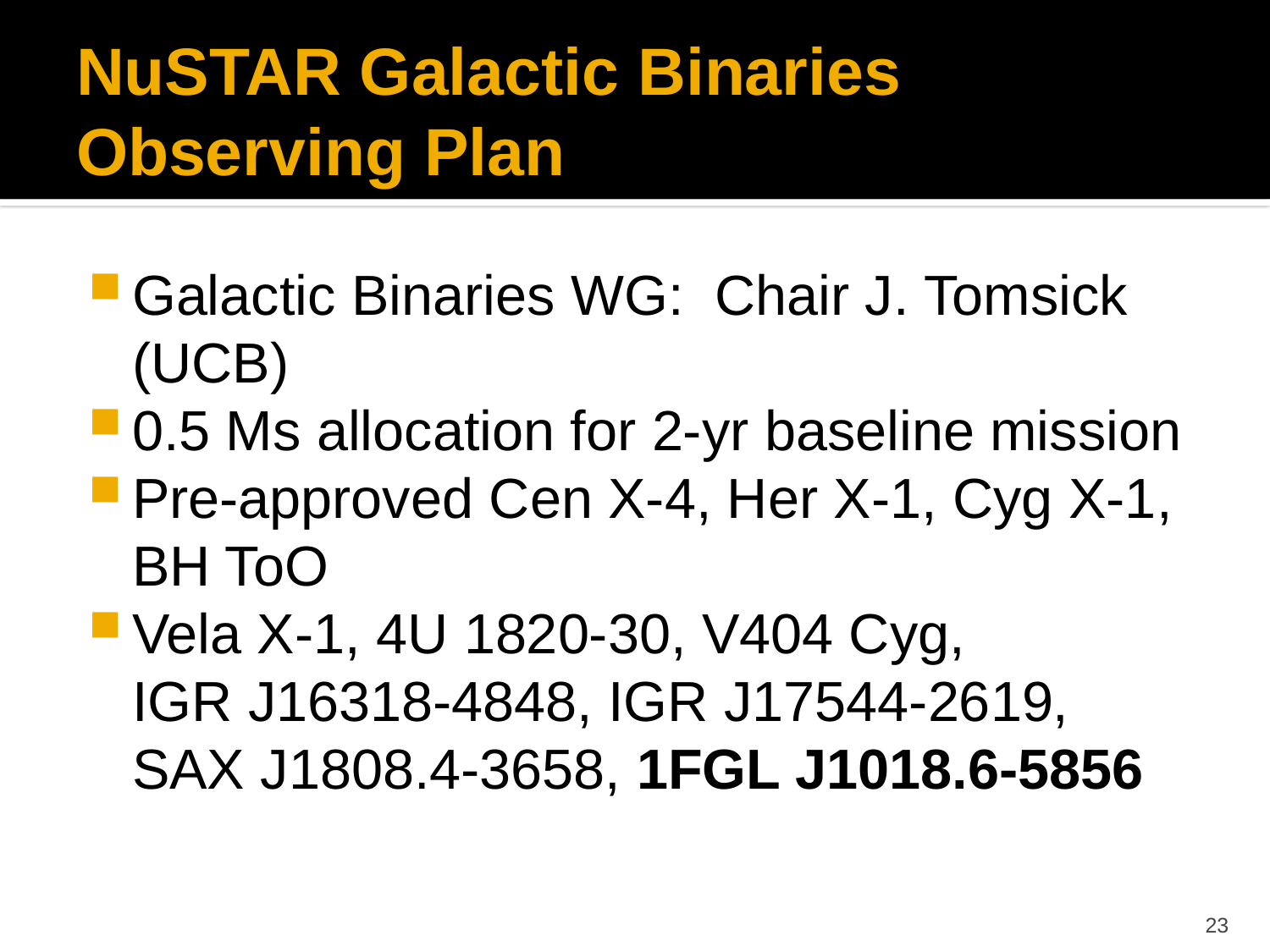

# NuSTAR Galactic Binaries Observing Plan
Galactic Binaries WG:  Chair J. Tomsick (UCB)
0.5 Ms allocation for 2-yr baseline mission
Pre-approved Cen X-4, Her X-1, Cyg X-1, BH ToO
Vela X-1, 4U 1820-30, V404 Cyg,
IGR J16318-4848, IGR J17544-2619,
SAX J1808.4-3658, 1FGL J1018.6-5856
23